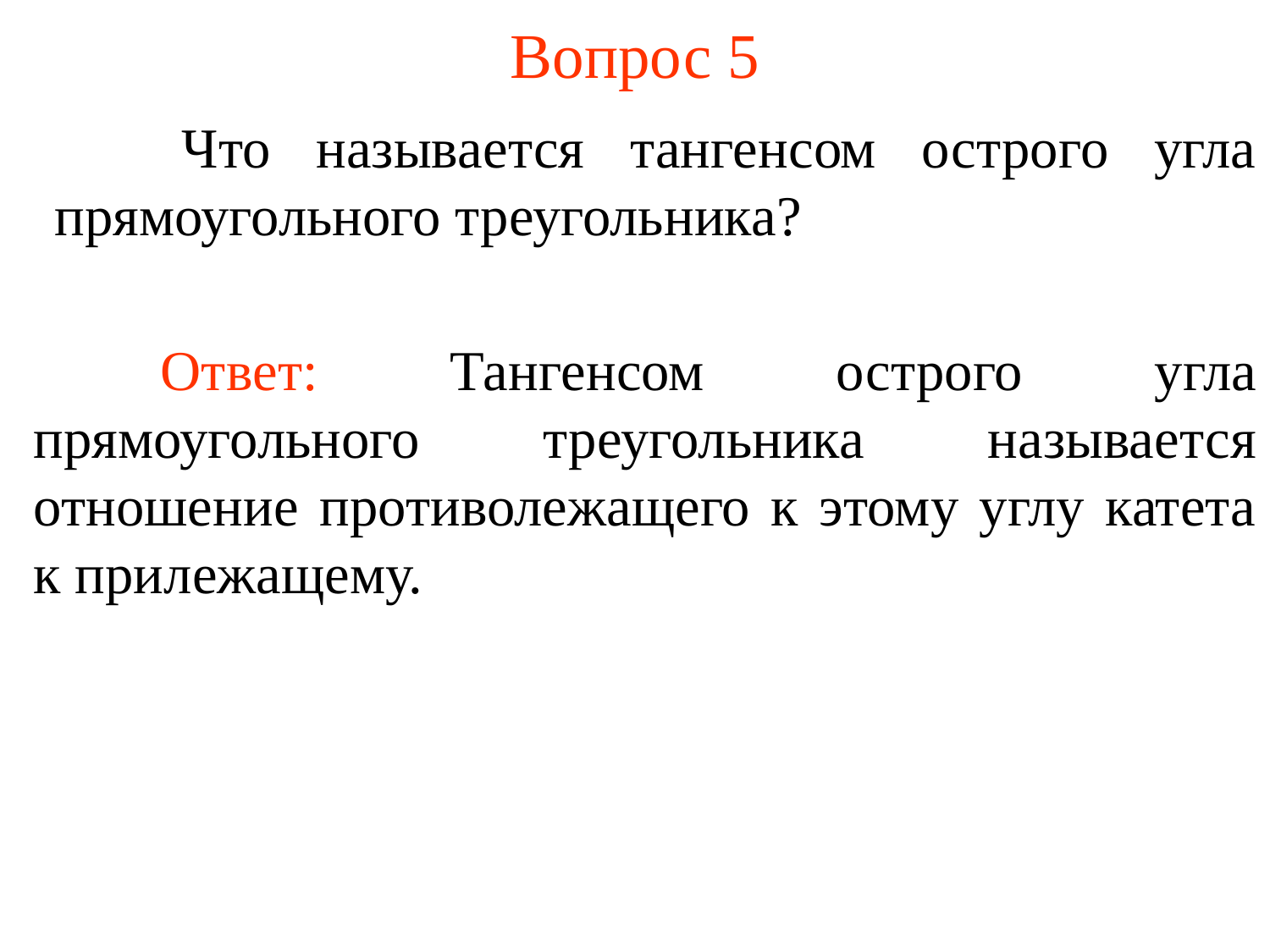

# Вопрос 5
	Что называется тангенсом острого угла прямоугольного треугольника?
	Ответ: Тангенсом острого угла прямоугольного треугольника называется отношение противолежащего к этому углу катета к прилежащему.